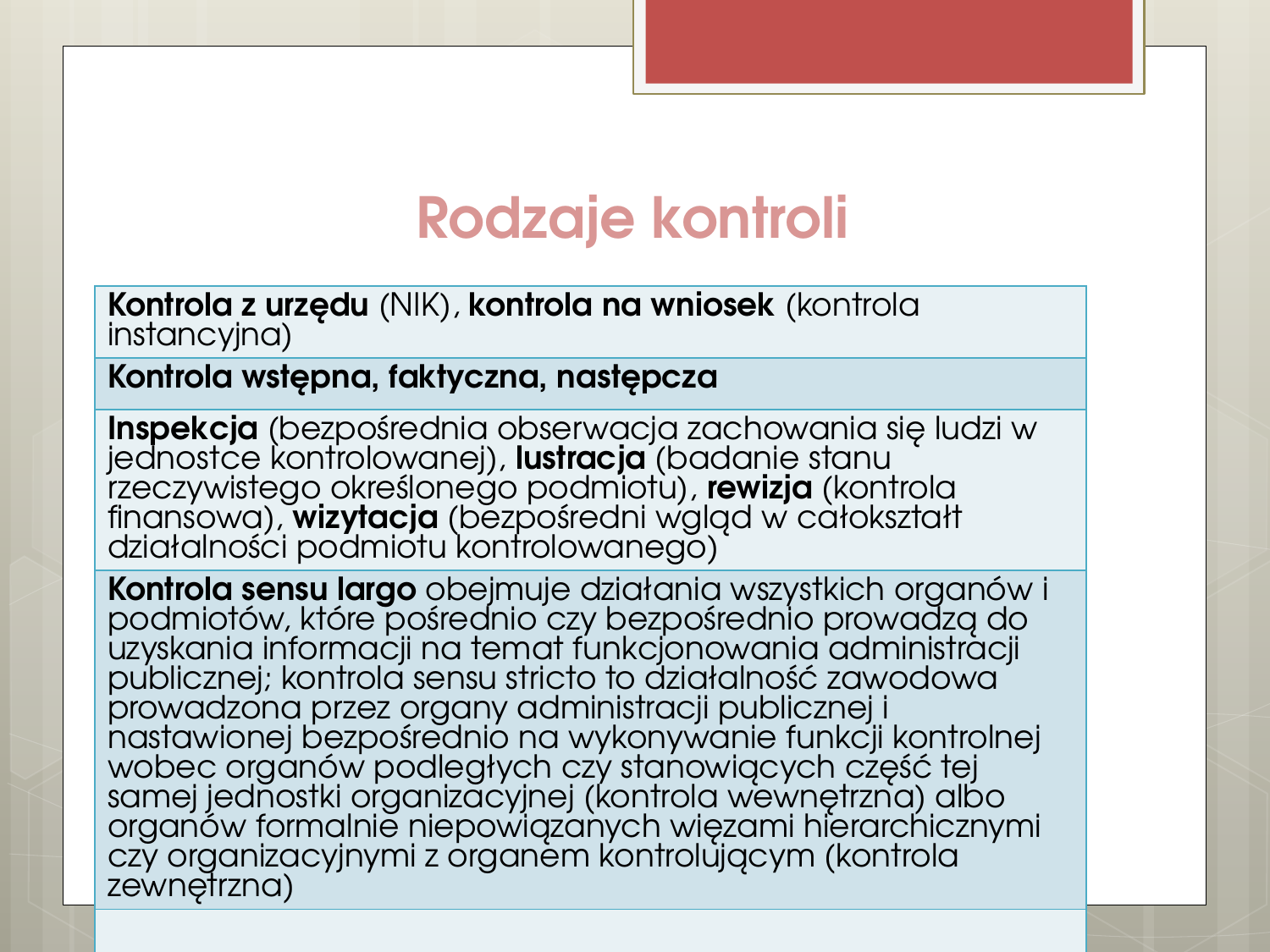

# Rodzaje kontroli
| Kontrola z urzędu (NIK), kontrola na wniosek (kontrola instancyjna) |
| --- |
| Kontrola wstępna, faktyczna, następcza |
| Inspekcja (bezpośrednia obserwacja zachowania się ludzi w jednostce kontrolowanej), lustracja (badanie stanu rzeczywistego określonego podmiotu), rewizja (kontrola finansowa), wizytacja (bezpośredni wgląd w całokształt działalności podmiotu kontrolowanego) |
| Kontrola sensu largo obejmuje działania wszystkich organów i podmiotów, które pośrednio czy bezpośrednio prowadzą do uzyskania informacji na temat funkcjonowania administracji publicznej; kontrola sensu stricto to działalność zawodowa prowadzona przez organy administracji publicznej i nastawionej bezpośrednio na wykonywanie funkcji kontrolnej wobec organów podległych czy stanowiących część tej samej jednostki organizacyjnej (kontrola wewnętrzna) albo organów formalnie niepowiązanych więzami hierarchicznymi czy organizacyjnymi z organem kontrolującym (kontrola zewnętrzna) |
|  |
|  |
|  |